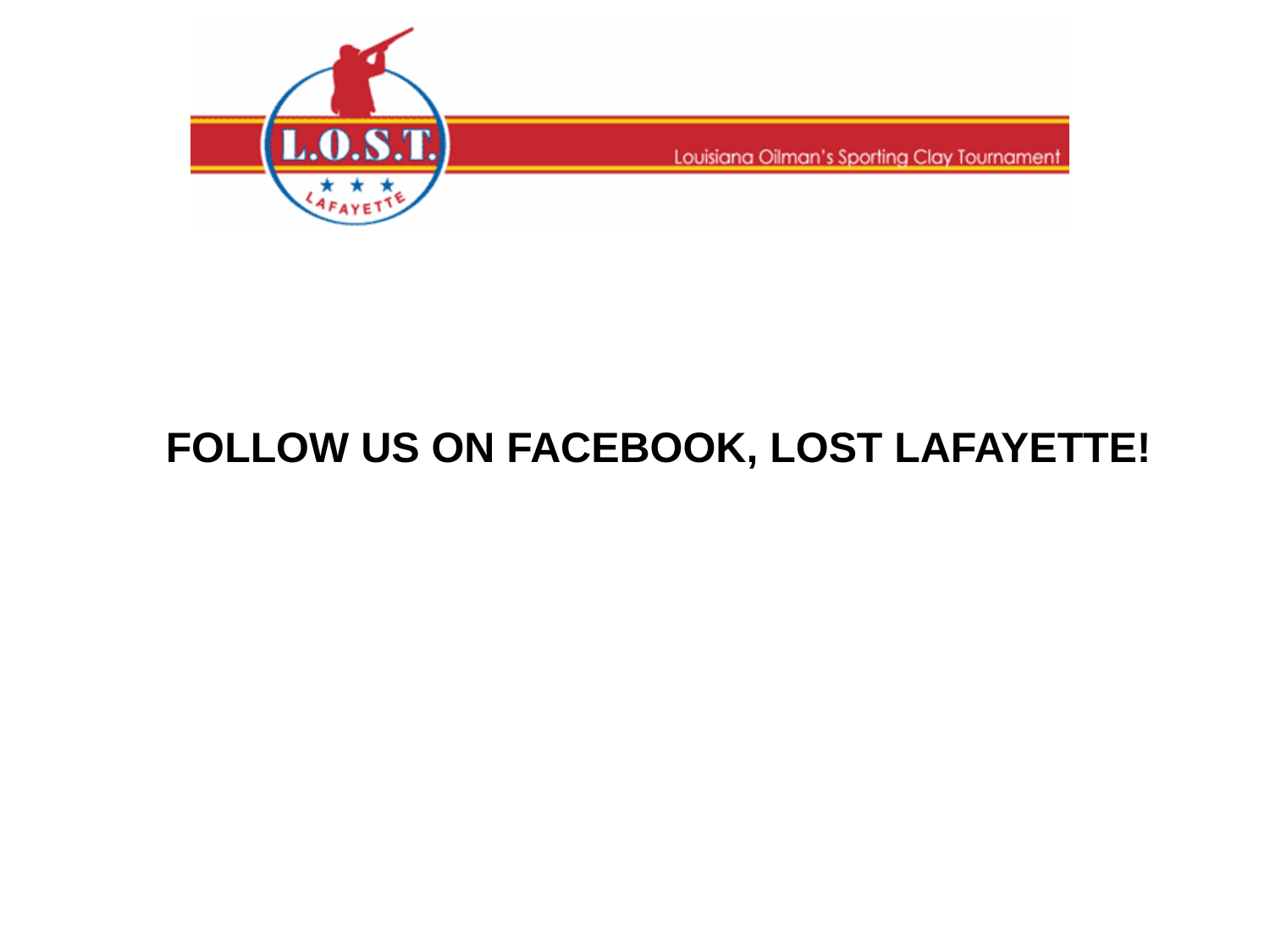

# Follow us on Facebook, LOST Lafayette!